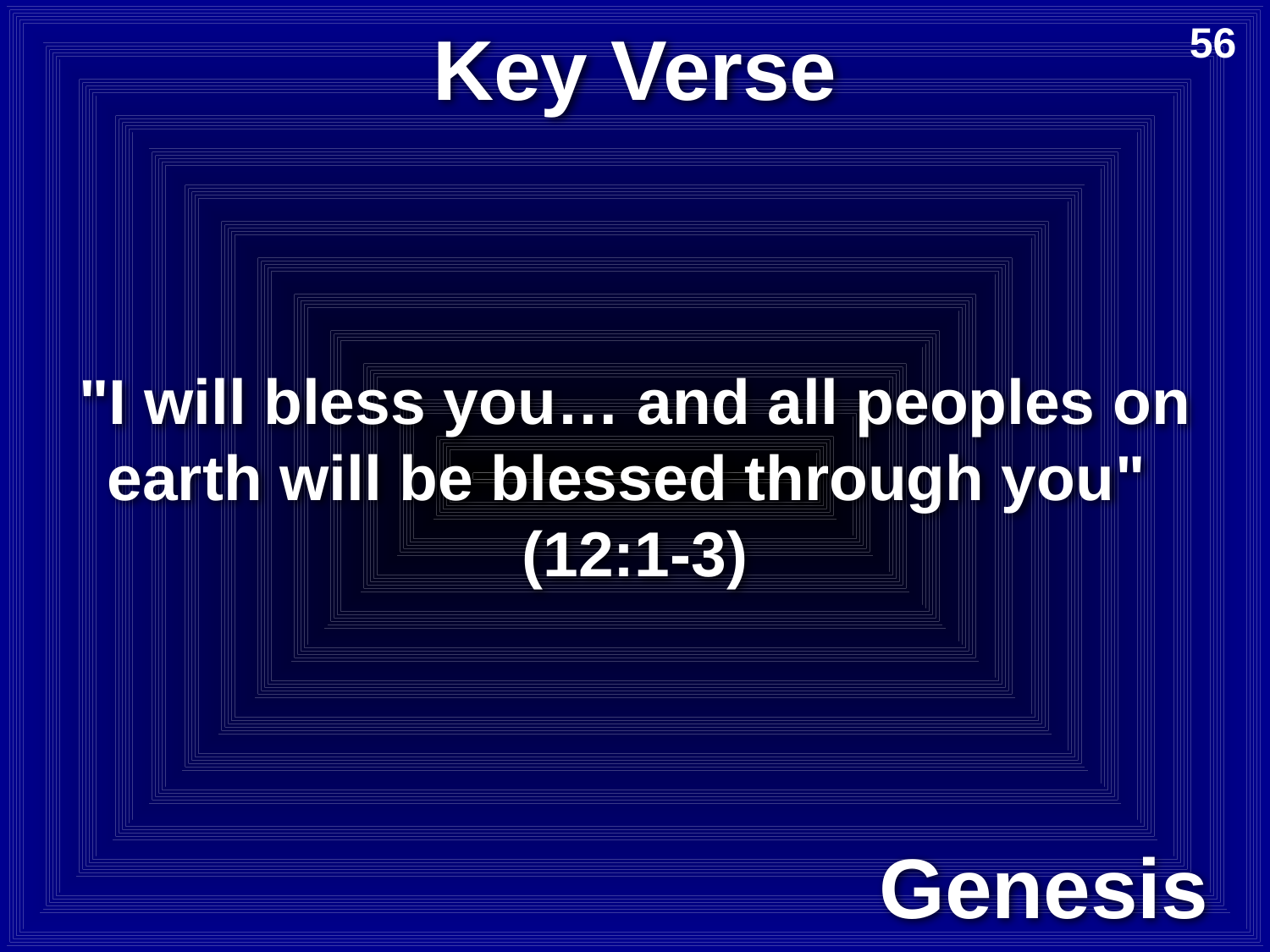

# Key Verse
56
"I will bless you… and all peoples on earth will be blessed through you"
(12:1-3)
Genesis